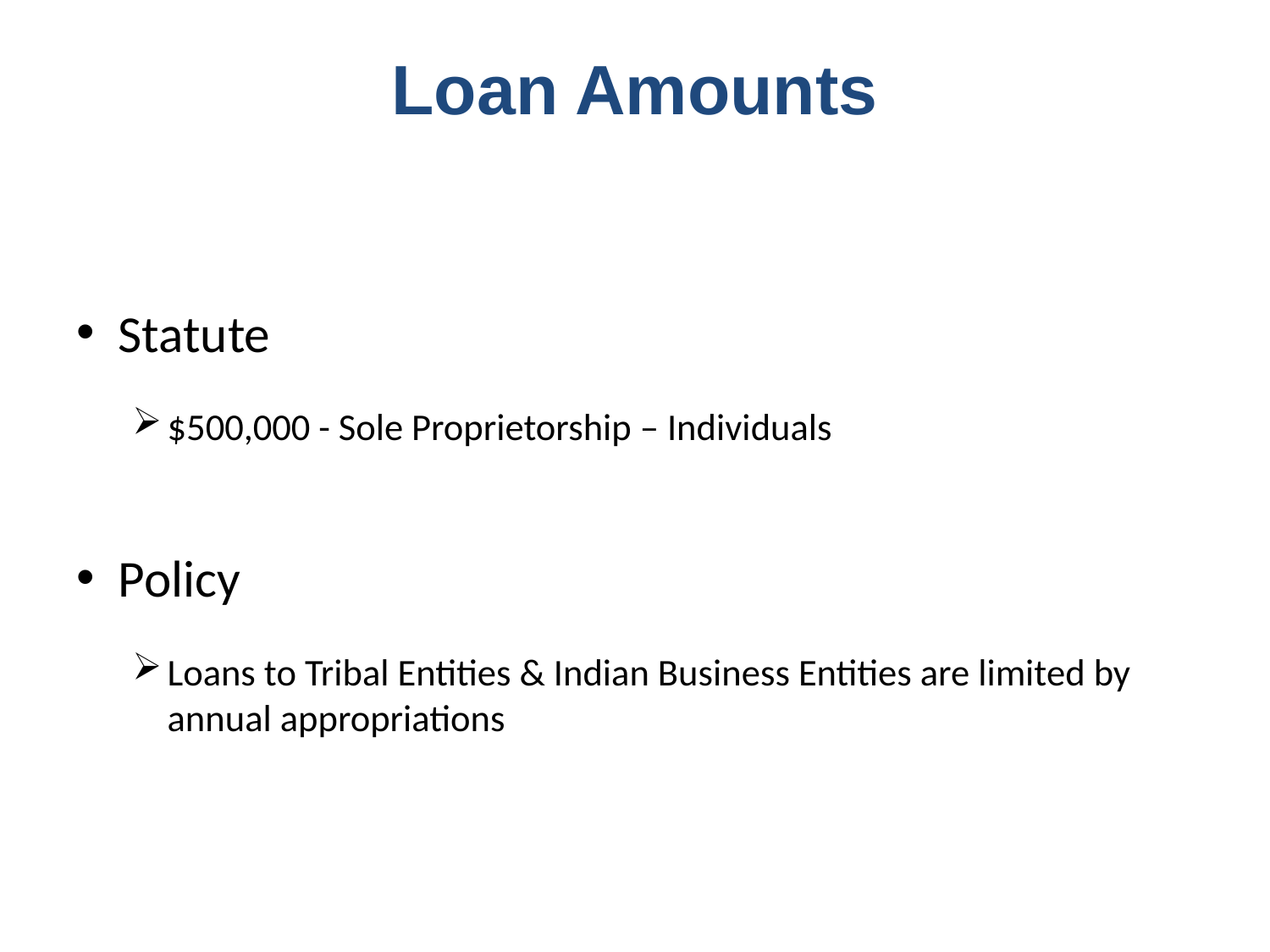

# Loan Amounts

Statute

$500,000 - Sole Proprietorship – Individuals

Policy

Loans to Tribal Entities & Indian Business Entities are limited by annual appropriations